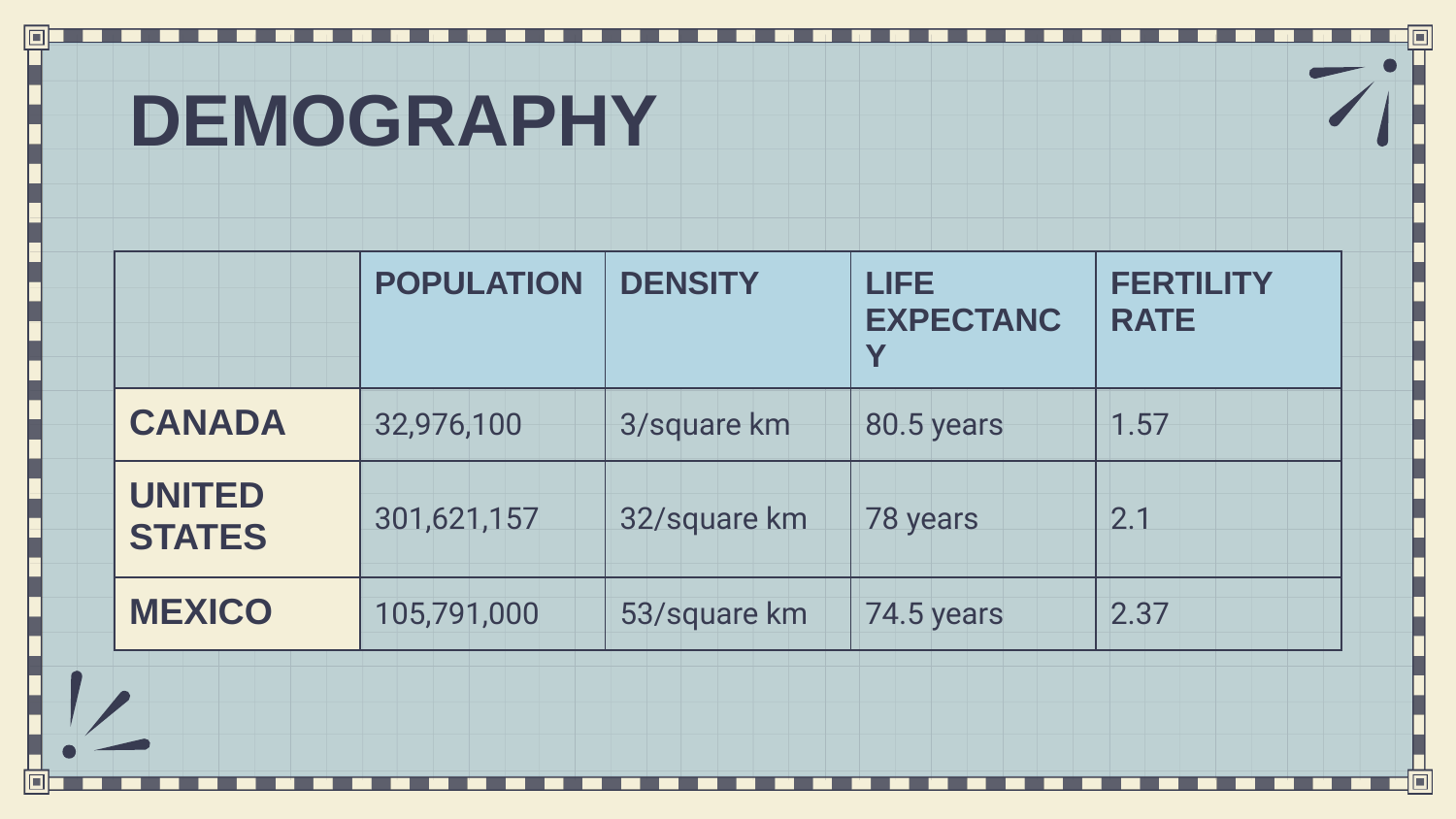

# DEMOGRAPHY
|  | POPULATION | DENSITY | LIFE EXPECTANCY | FERTILITY RATE |
| --- | --- | --- | --- | --- |
| CANADA | 32,976,100 | 3/square km | 80.5 years | 1.57 |
| UNITED STATES | 301,621,157 | 32/square km | 78 years | 2.1 |
| MEXICO | 105,791,000 | 53/square km | 74.5 years | 2.37 |